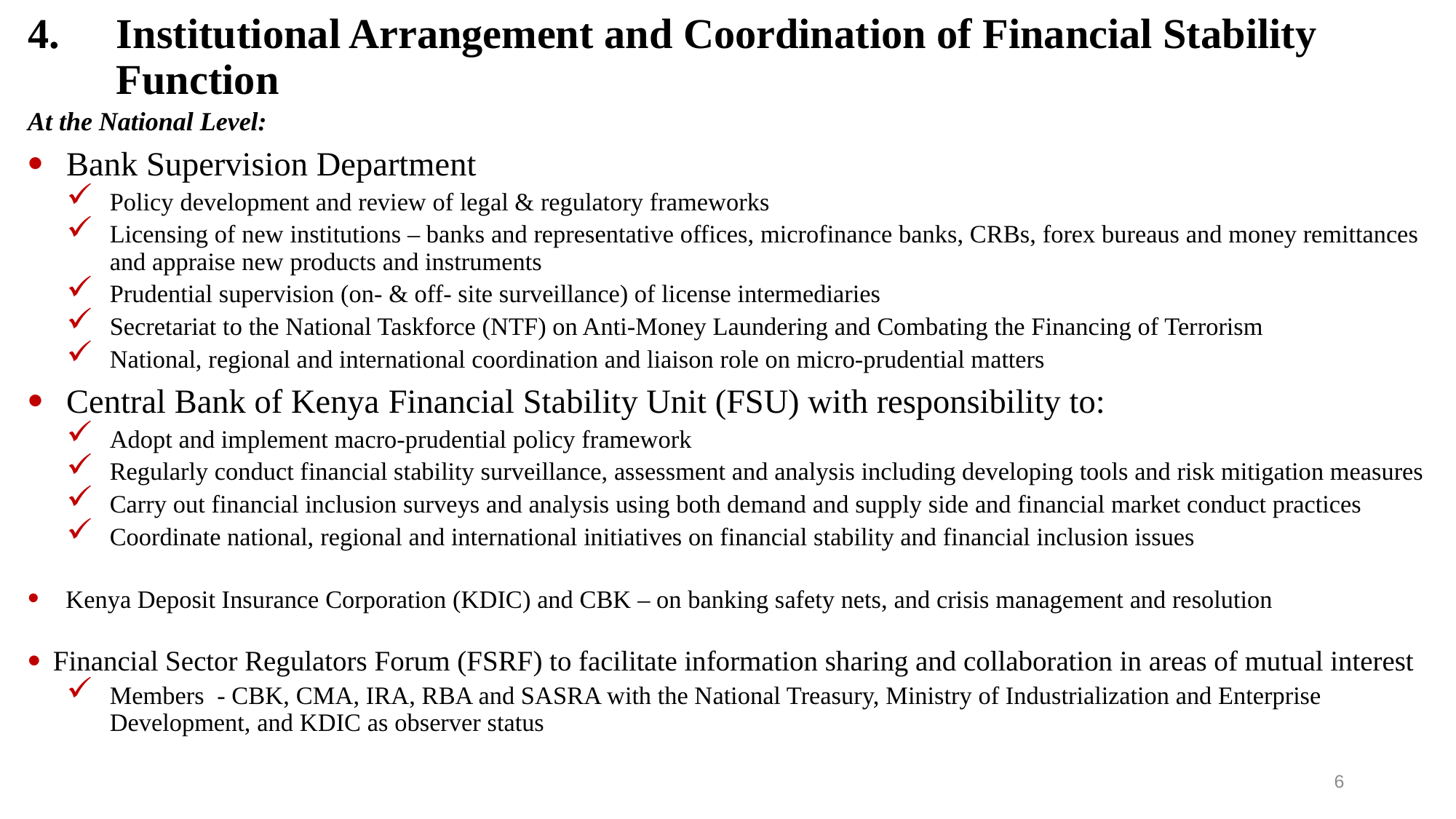

# Institutional Arrangement and Coordination of Financial Stability Function
At the National Level:
Bank Supervision Department
Policy development and review of legal & regulatory frameworks
Licensing of new institutions – banks and representative offices, microfinance banks, CRBs, forex bureaus and money remittances and appraise new products and instruments
Prudential supervision (on- & off- site surveillance) of license intermediaries
Secretariat to the National Taskforce (NTF) on Anti-Money Laundering and Combating the Financing of Terrorism
National, regional and international coordination and liaison role on micro-prudential matters
Central Bank of Kenya Financial Stability Unit (FSU) with responsibility to:
Adopt and implement macro-prudential policy framework
Regularly conduct financial stability surveillance, assessment and analysis including developing tools and risk mitigation measures
Carry out financial inclusion surveys and analysis using both demand and supply side and financial market conduct practices
Coordinate national, regional and international initiatives on financial stability and financial inclusion issues

Kenya Deposit Insurance Corporation (KDIC) and CBK – on banking safety nets, and crisis management and resolution

Financial Sector Regulators Forum (FSRF) to facilitate information sharing and collaboration in areas of mutual interest
Members  - CBK, CMA, IRA, RBA and SASRA with the National Treasury, Ministry of Industrialization and Enterprise Development, and KDIC as observer status
6